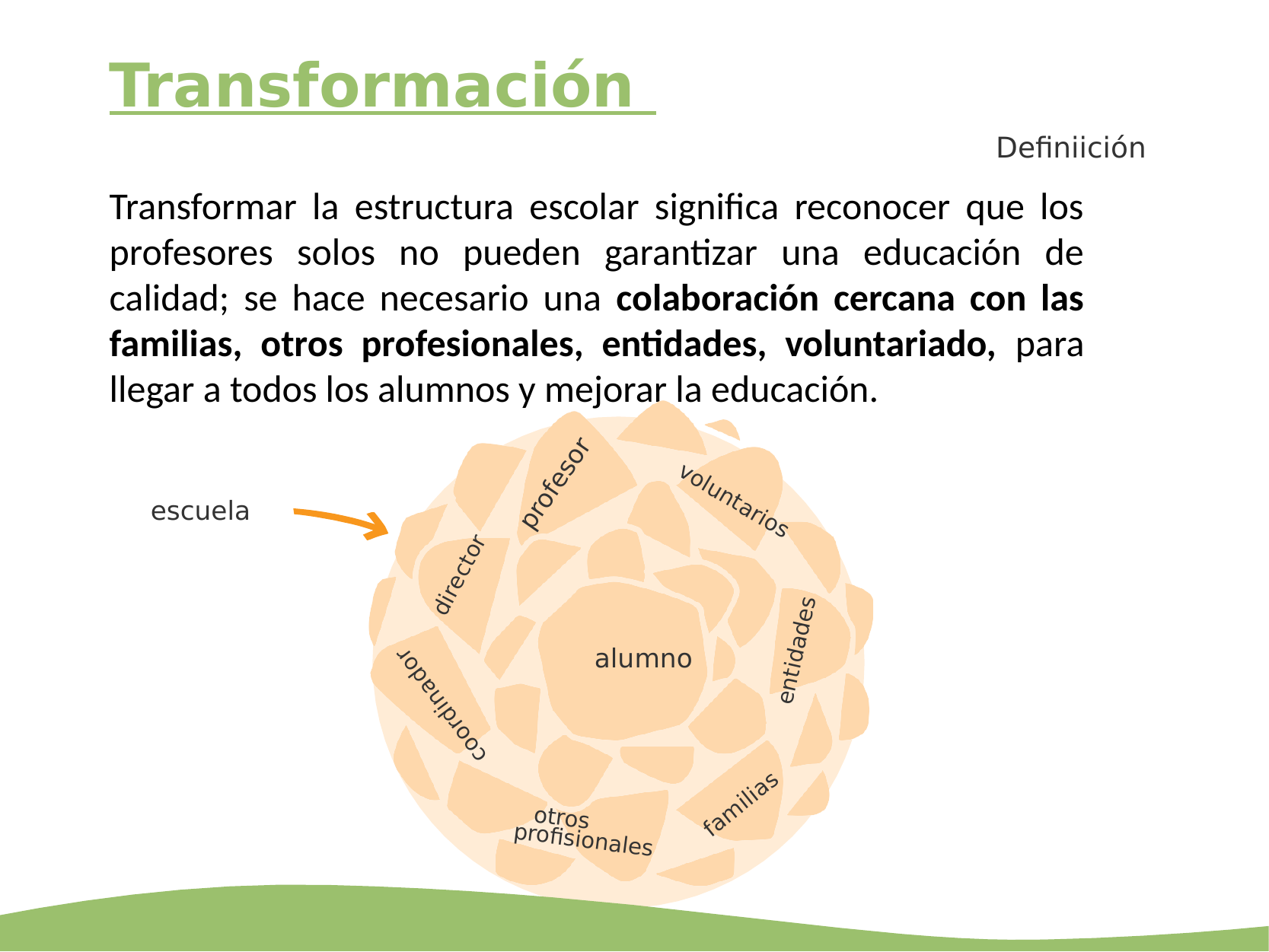

# Transformación

Definiición
Transformar la estructura escolar significa reconocer que los profesores solos no pueden garantizar una educación de calidad; se hace necesario una colaboración cercana con las familias, otros profesionales, entidades, voluntariado, para llegar a todos los alumnos y mejorar la educación.

profesor
voluntarios
escuela

director

alumno
entidades
coordinador
familias

otros profisionales